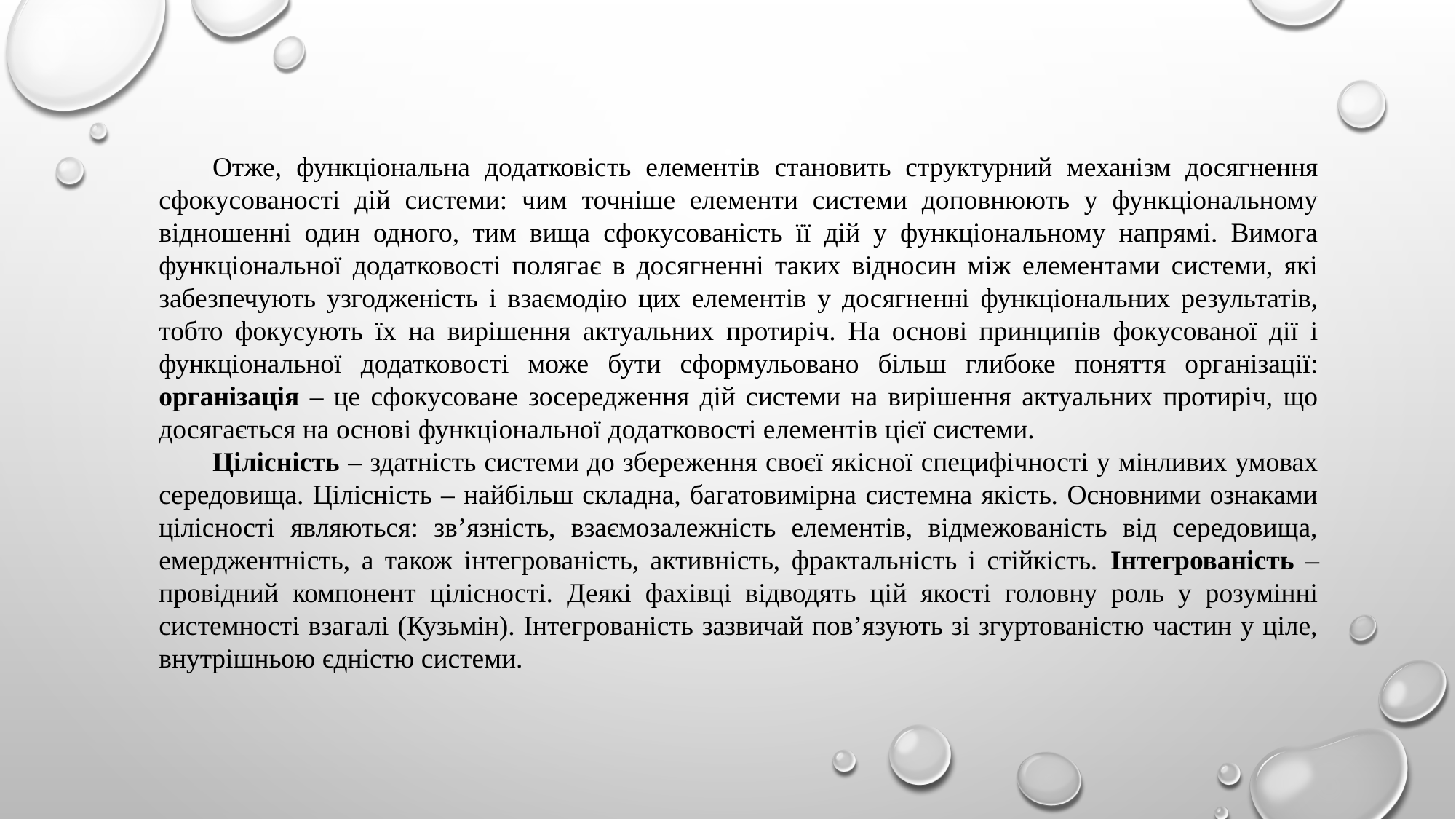

Отже, функціональна додатковість елементів становить структурний механізм досягнення сфокусованості дій системи: чим точніше елементи системи доповнюють у функціональному відношенні один одного, тим вища сфокусованість її дій у функціональному напрямі. Вимога функціональної додатковості полягає в досягненні таких відносин між елементами системи, які забезпечують узгодженість і взаємодію цих елементів у досягненні функціональних результатів, тобто фокусують їх на вирішення актуальних протиріч. На основі принципів фокусованої дії і функціональної додатковості може бути сформульовано більш глибоке поняття організації: організація – це сфокусоване зосередження дій системи на вирішення актуальних протиріч, що досягається на основі функціональної додатковості елементів цієї системи.
Цілісність – здатність системи до збереження своєї якісної специфічності у мінливих умовах середовища. Цілісність – найбільш складна, багатовимірна системна якість. Основними ознаками цілісності являються: зв’язність, взаємозалежність елементів, відмежованість від середовища, емерджентність, а також інтегрованість, активність, фрактальність і стійкість. Інтегрованість – провідний компонент цілісності. Деякі фахівці відводять цій якості головну роль у розумінні системності взагалі (Кузьмін). Інтегрованість зазвичай пов’язують зі згуртованістю частин у ціле, внутрішньою єдністю системи.